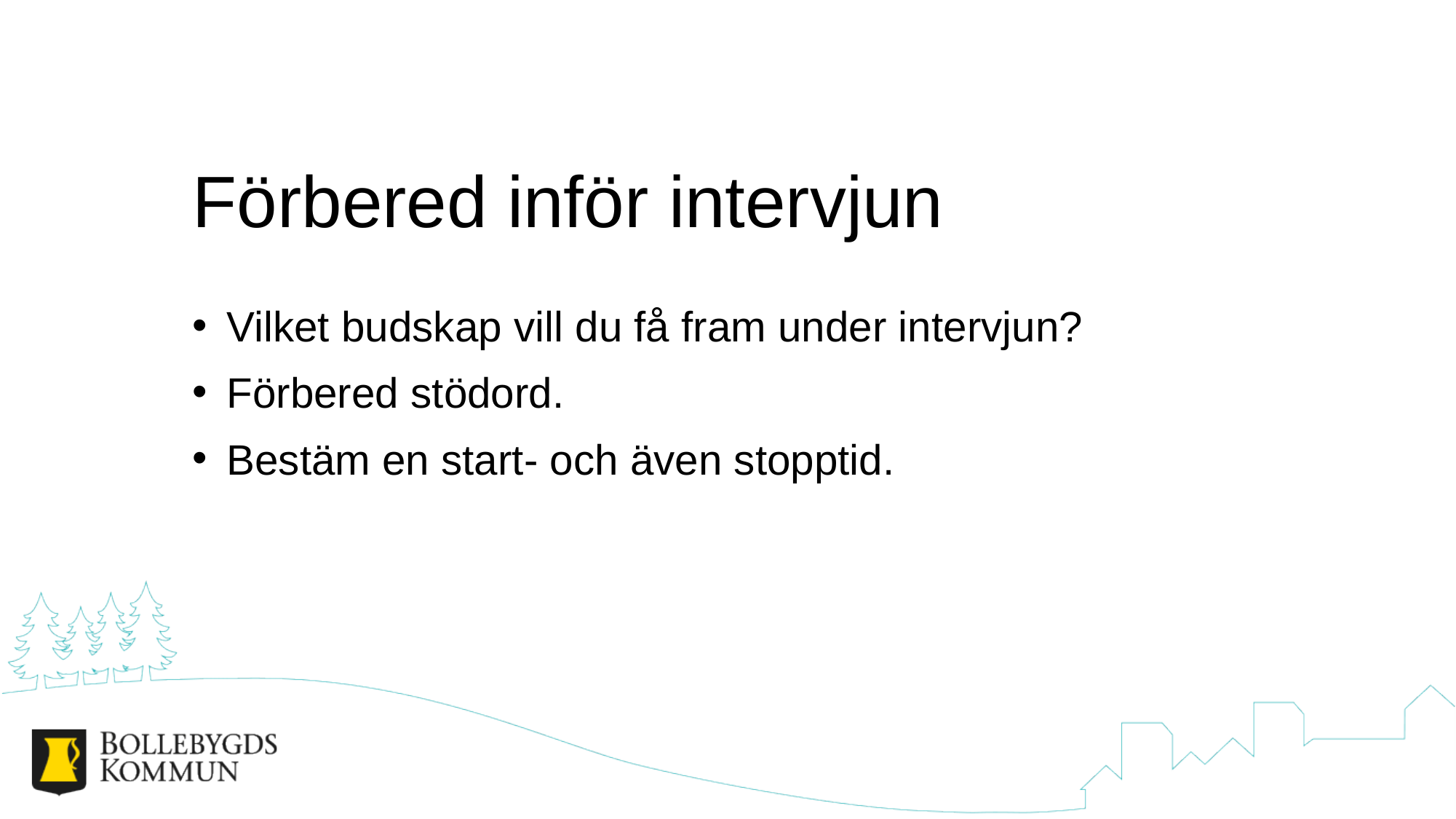

# Förbered inför intervjun
Vilket budskap vill du få fram under intervjun?
Förbered stödord.
Bestäm en start- och även stopptid.